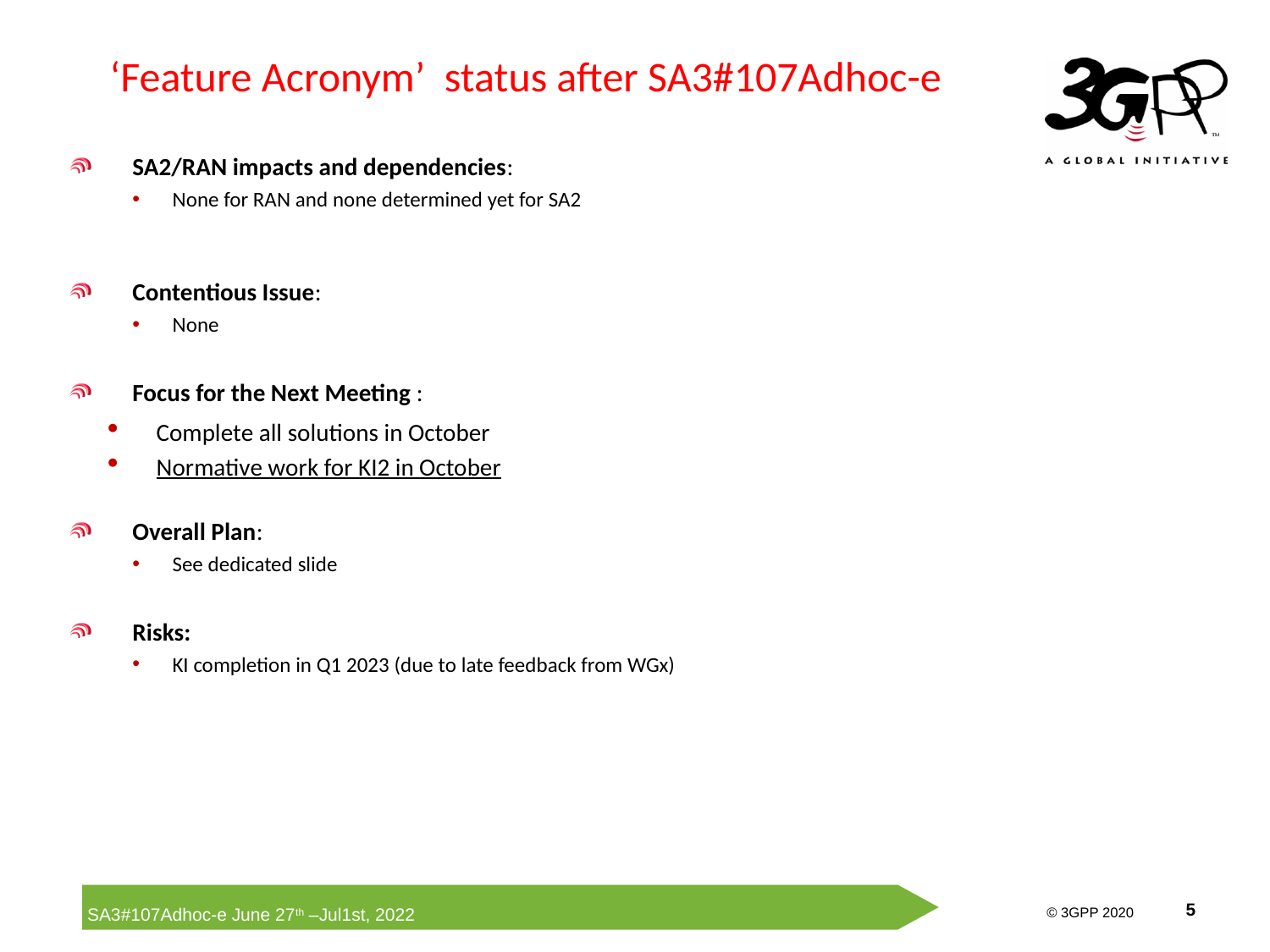

# ‘Feature Acronym’  status after SA3#107Adhoc-e
SA2/RAN impacts and dependencies:
None for RAN and none determined yet for SA2

Contentious Issue:
None

Focus for the Next Meeting :
Complete all solutions in October
Normative work for KI2 in October

Overall Plan:
See dedicated slide

Risks:
KI completion in Q1 2023 (due to late feedback from WGx)